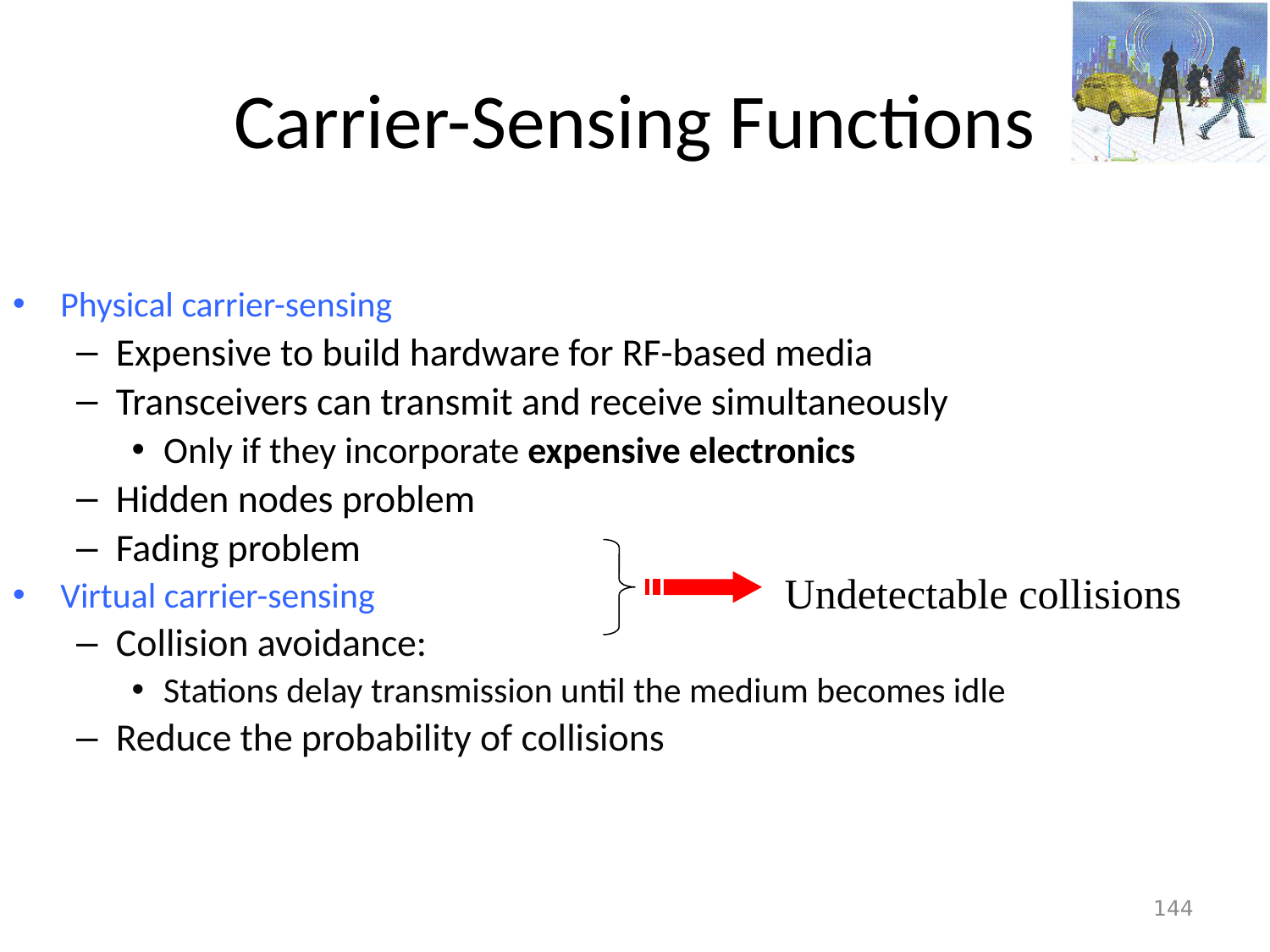

# Carrier-Sensing Functions
Physical carrier-sensing
Expensive to build hardware for RF-based media
Transceivers can transmit and receive simultaneously
Only if they incorporate expensive electronics
Hidden nodes problem
Fading problem
Virtual carrier-sensing
Collision avoidance:
Stations delay transmission until the medium becomes idle
Reduce the probability of collisions

Undetectable collisions

144